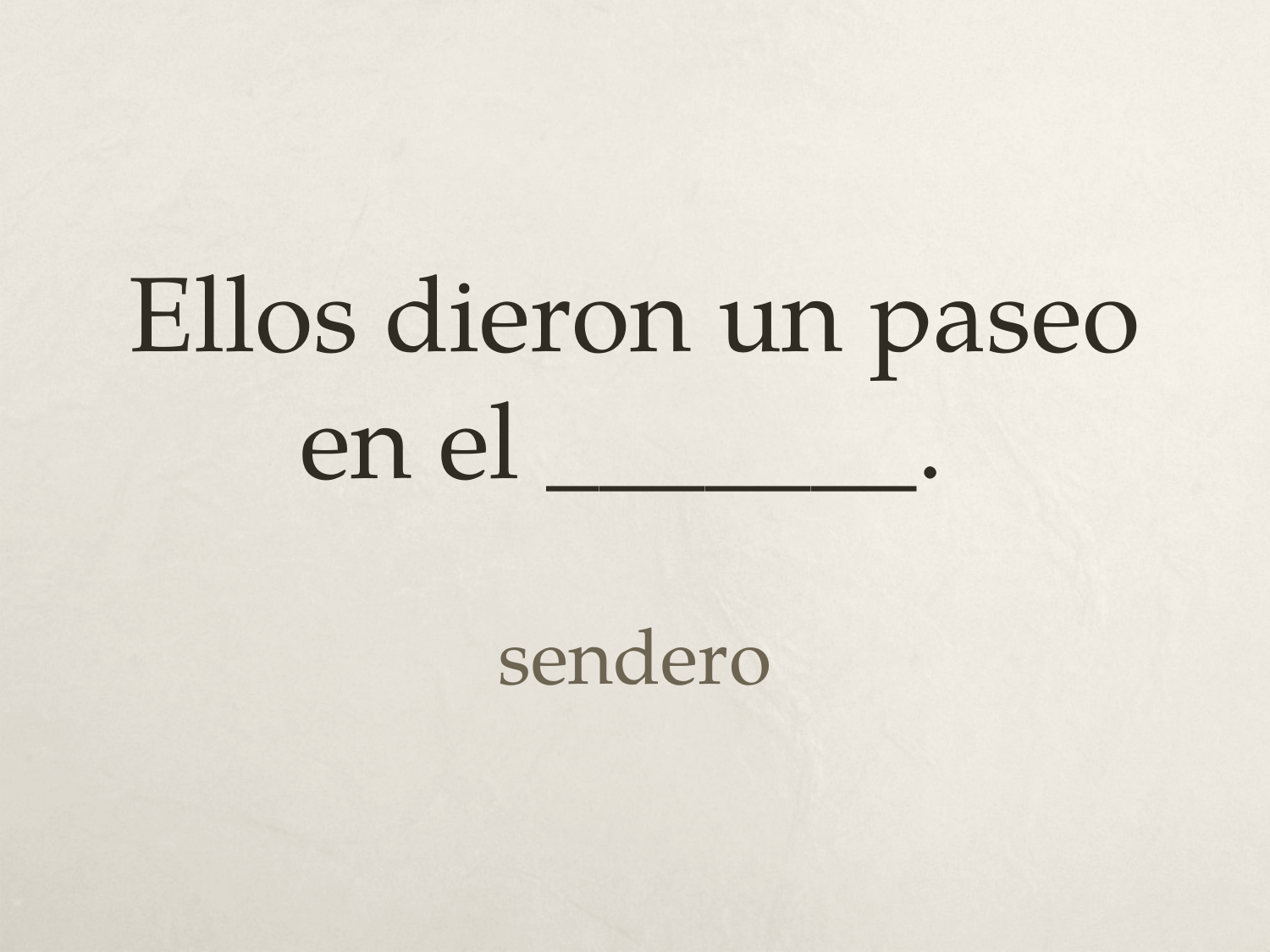

# Ellos dieron un paseo en el _______.

sendero